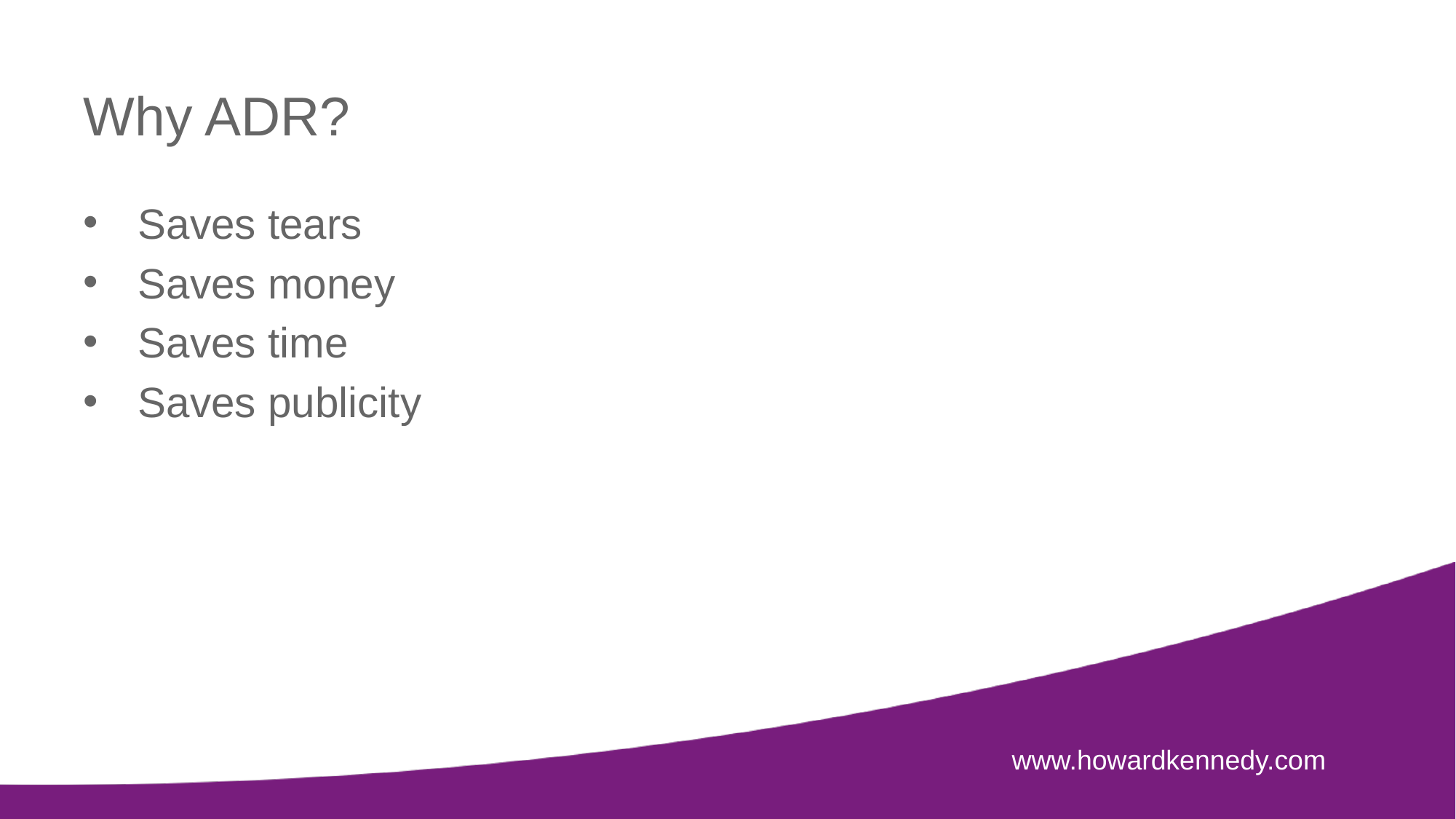

# Why ADR?
Saves tears
Saves money
Saves time
Saves publicity